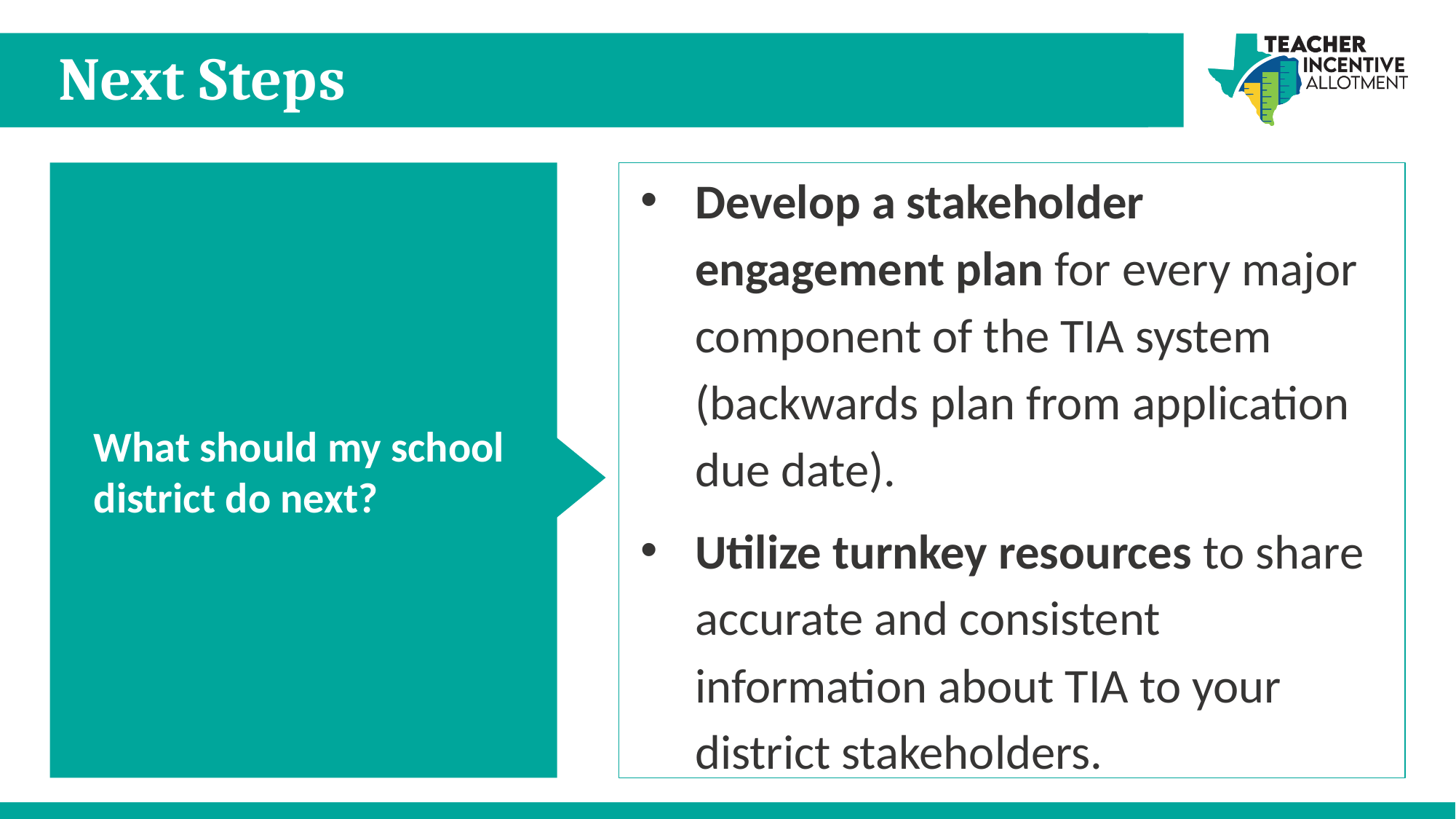

# Next Steps
What should my school district do next?
Develop a stakeholder engagement plan for every major component of the TIA system (backwards plan from application due date).
Utilize turnkey resources to share accurate and consistent information about TIA to your district stakeholders.